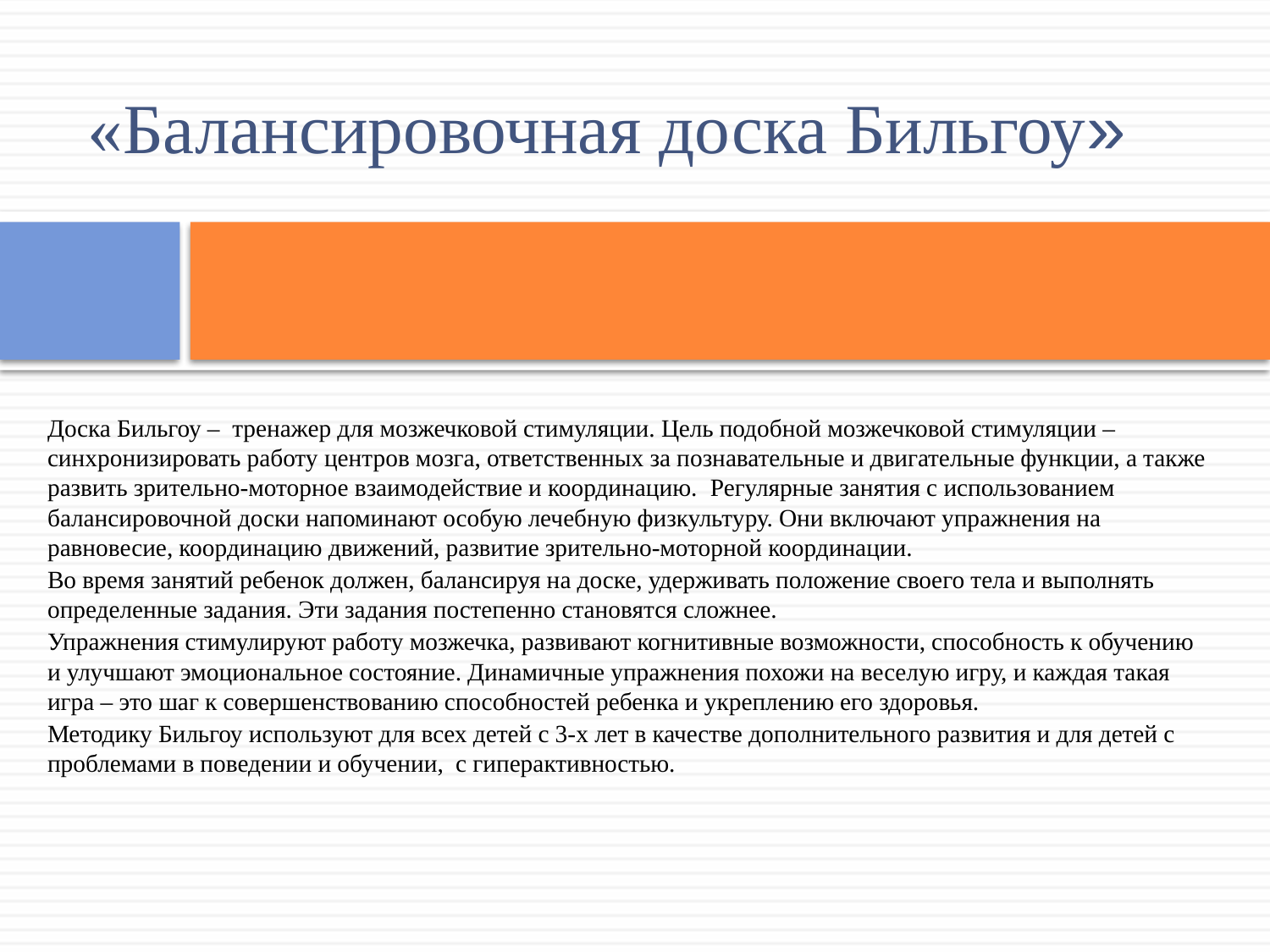

# «Балансировочная доска Бильгоу»

Доска Бильгоу –  тренажер для мозжечковой стимуляции. Цель подобной мозжечковой стимуляции – синхронизировать работу центров мозга, ответственных за познавательные и двигательные функции, а также развить зрительно-моторное взаимодействие и координацию.  Регулярные занятия с использованием балансировочной доски напоминают особую лечебную физкультуру. Они включают упражнения на равновесие, координацию движений, развитие зрительно-моторной координации.
Во время занятий ребенок должен, балансируя на доске, удерживать положение своего тела и выполнять определенные задания. Эти задания постепенно становятся сложнее.
Упражнения стимулируют работу мозжечка, развивают когнитивные возможности, способность к обучению и улучшают эмоциональное состояние. Динамичные упражнения похожи на веселую игру, и каждая такая игра – это шаг к совершенствованию способностей ребенка и укреплению его здоровья.
Методику Бильгоу используют для всех детей с 3-х лет в качестве дополнительного развития и для детей с проблемами в поведении и обучении,  с гиперактивностью.